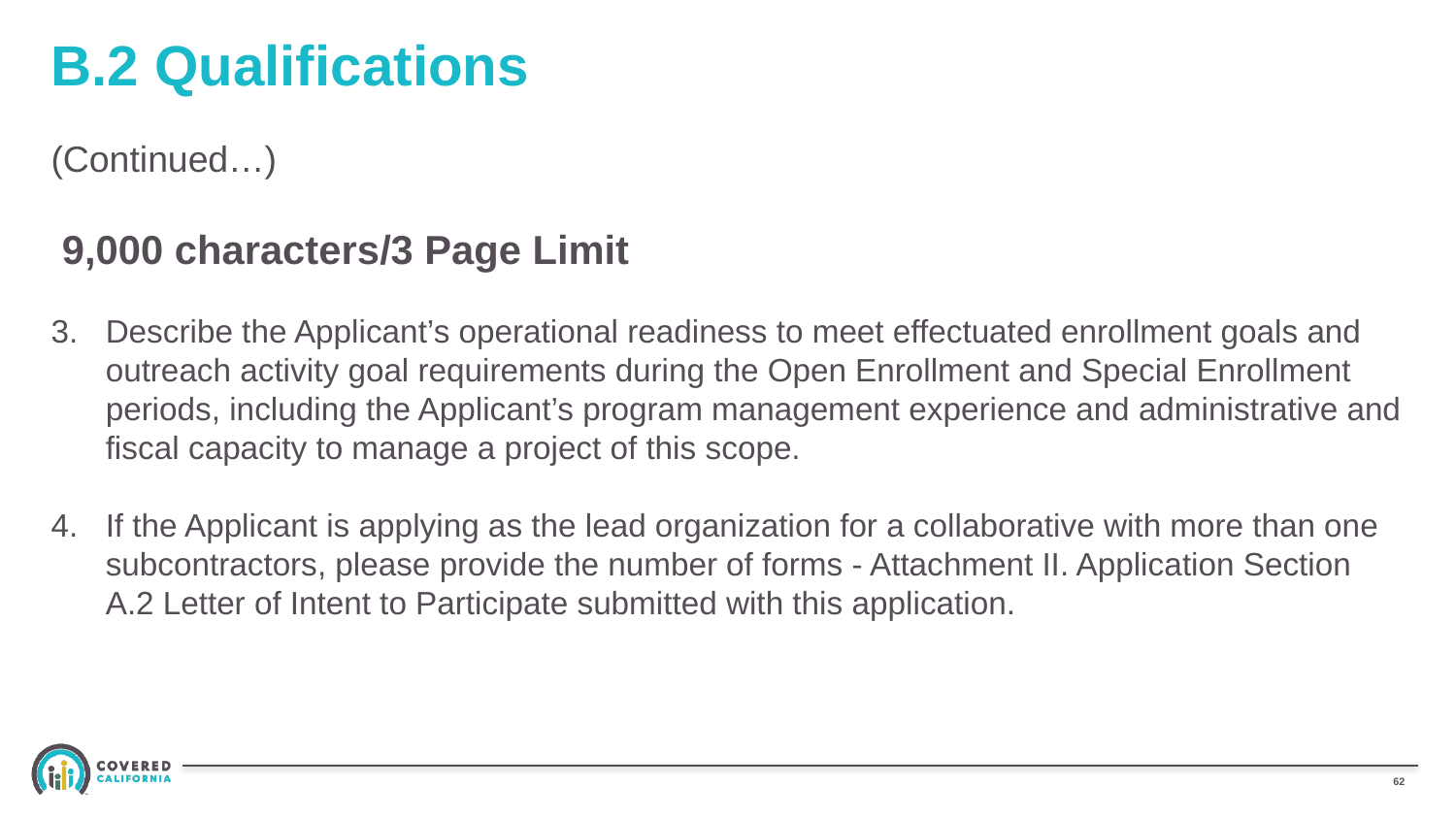

# B.2 Qualifications
(Continued…)

 9,000 characters/3 Page Limit

Describe the Applicant’s operational readiness to meet effectuated enrollment goals and outreach activity goal requirements during the Open Enrollment and Special Enrollment periods, including the Applicant’s program management experience and administrative and fiscal capacity to manage a project of this scope.

If the Applicant is applying as the lead organization for a collaborative with more than one subcontractors, please provide the number of forms - Attachment II. Application Section A.2 Letter of Intent to Participate submitted with this application.
62